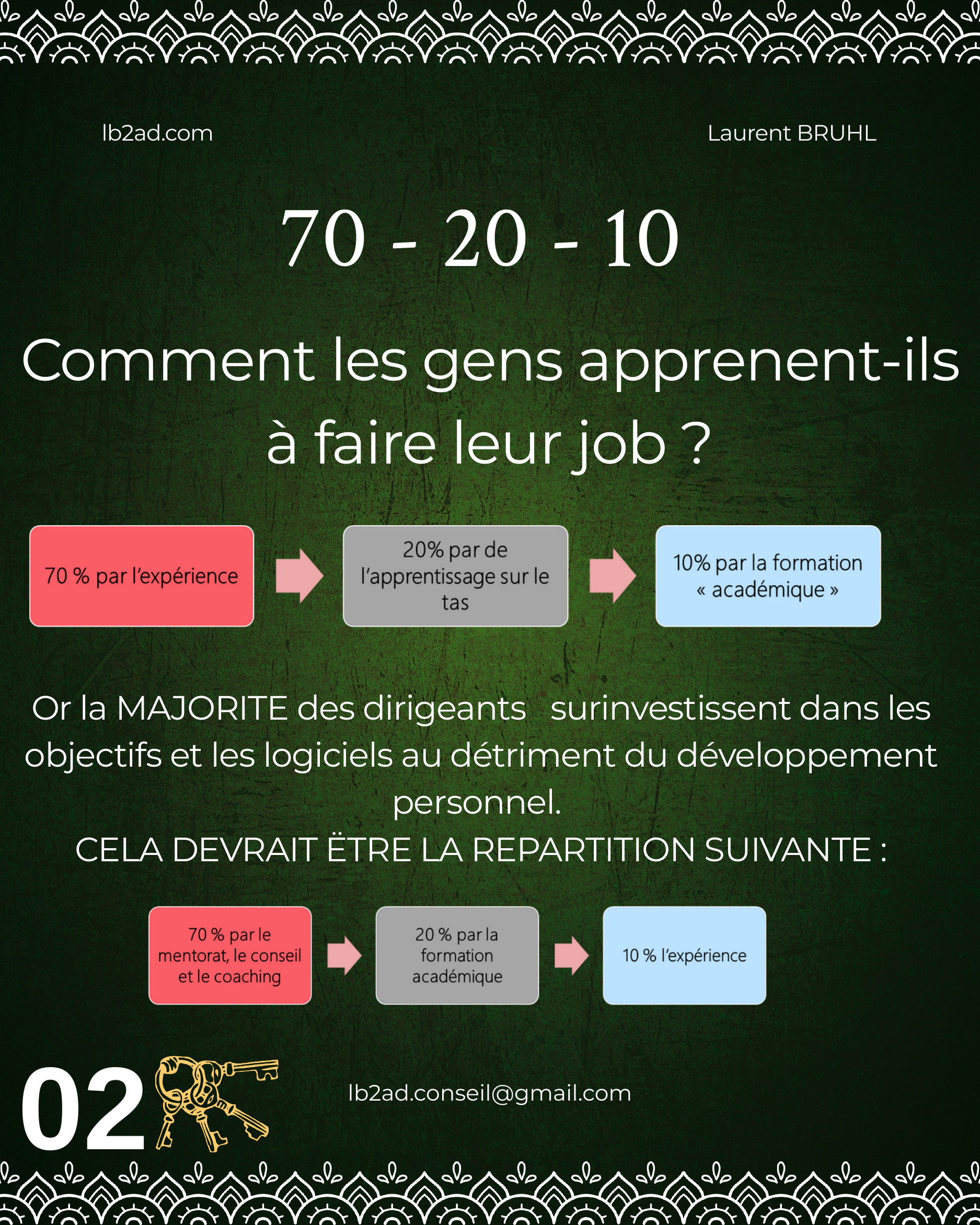

lb2ad.com
Laurent BRUHL
70 - 20 - 10
Comment les gens apprenent-ils à faire leur job ?

Or la MAJORITE des dirigeants   surinvestissent dans les objectifs et les logiciels au détriment du développement personnel.
CELA DEVRAIT ËTRE LA REPARTITION SUIVANTE :

02

lb2ad.conseil@gmail.com